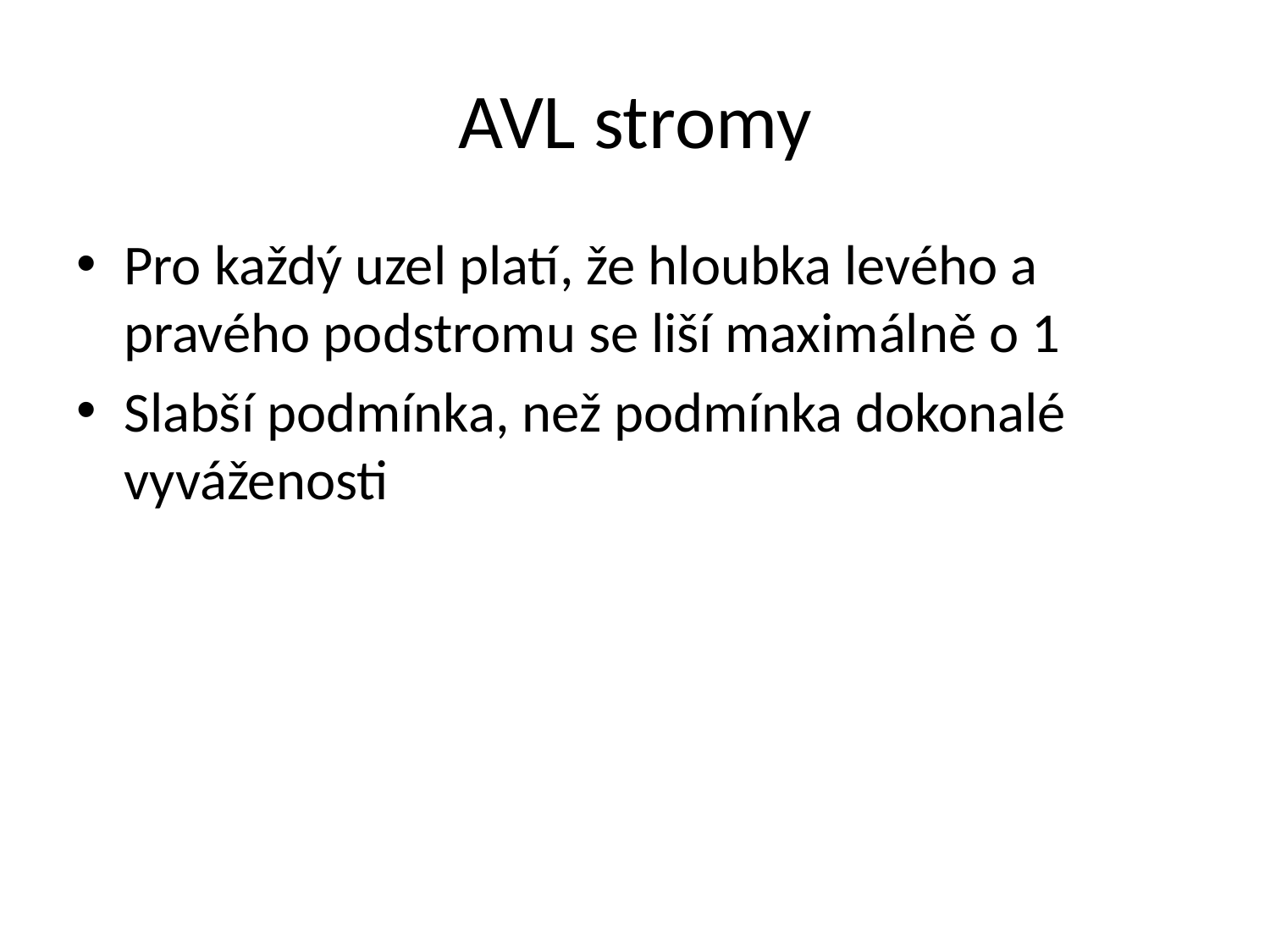

# AVL stromy
Pro každý uzel platí, že hloubka levého a pravého podstromu se liší maximálně o 1
Slabší podmínka, než podmínka dokonalé vyváženosti